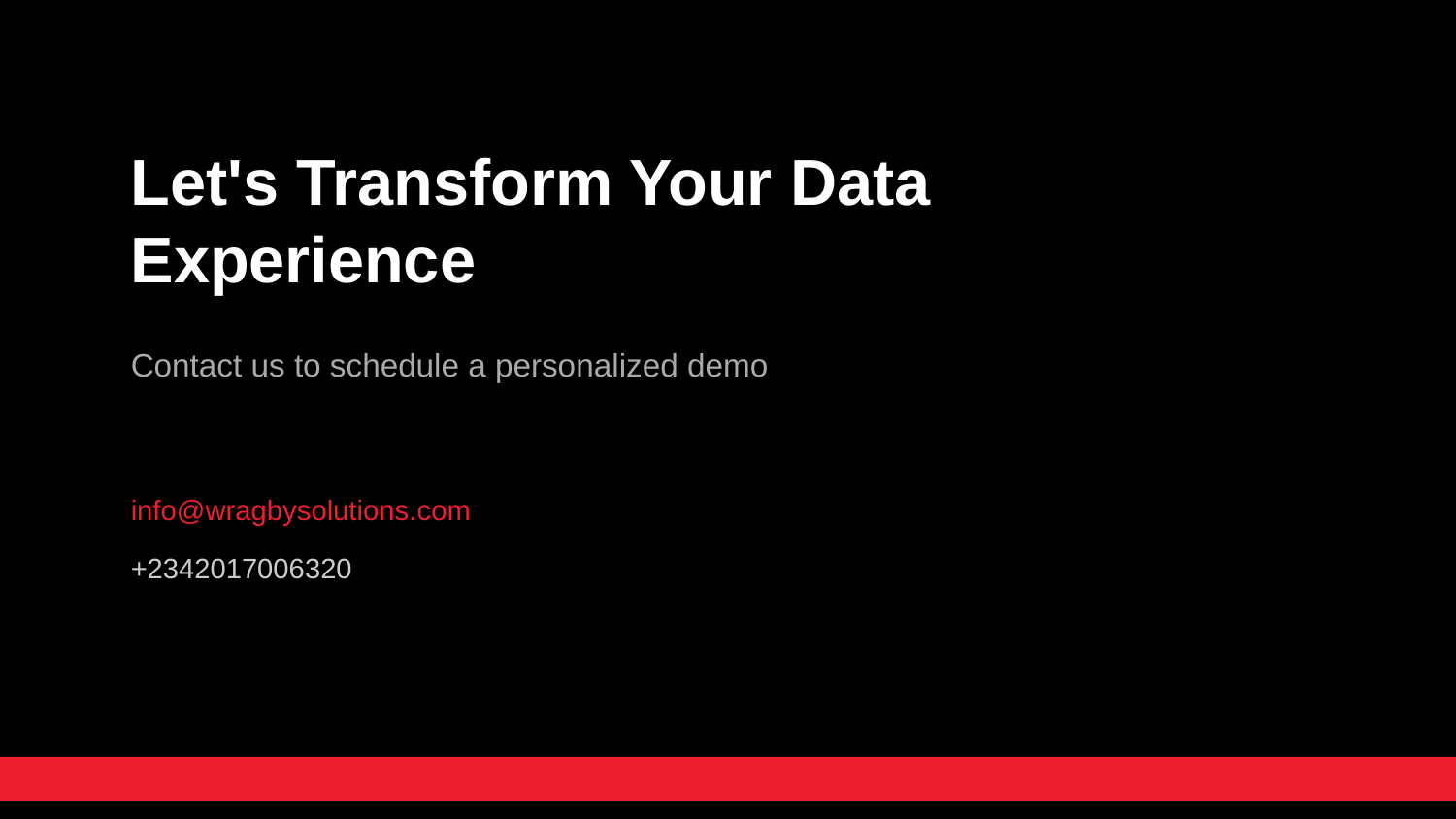

Let's Transform Your Data Experience
Contact us to schedule a personalized demo
info@wragbysolutions.com
+2342017006320